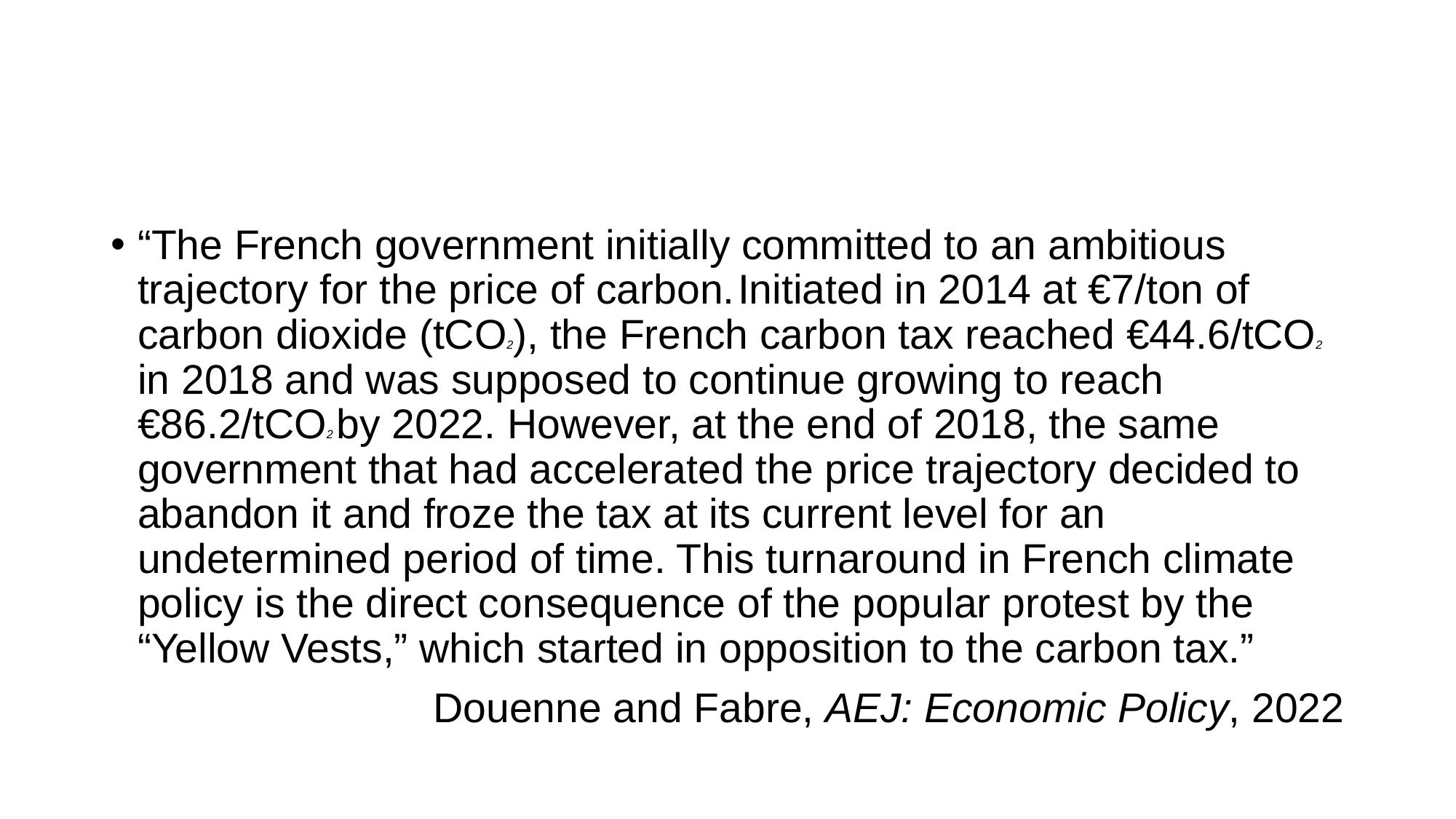

#
“The French government initially committed to an ambitious trajectory for the price of carbon. Initiated in 2014 at €7/ton of carbon dioxide (tCO2), the French carbon tax reached €44.6/tCO2 in 2018 and was supposed to continue growing to reach €86.2/tCO2 by 2022. However, at the end of 2018, the same government that had accelerated the price trajectory decided to abandon it and froze the tax at its current level for an undetermined period of time. This turnaround in French climate policy is the direct consequence of the popular protest by the “Yellow Vests,” which started in opposition to the carbon tax.”
Douenne and Fabre, AEJ: Economic Policy, 2022